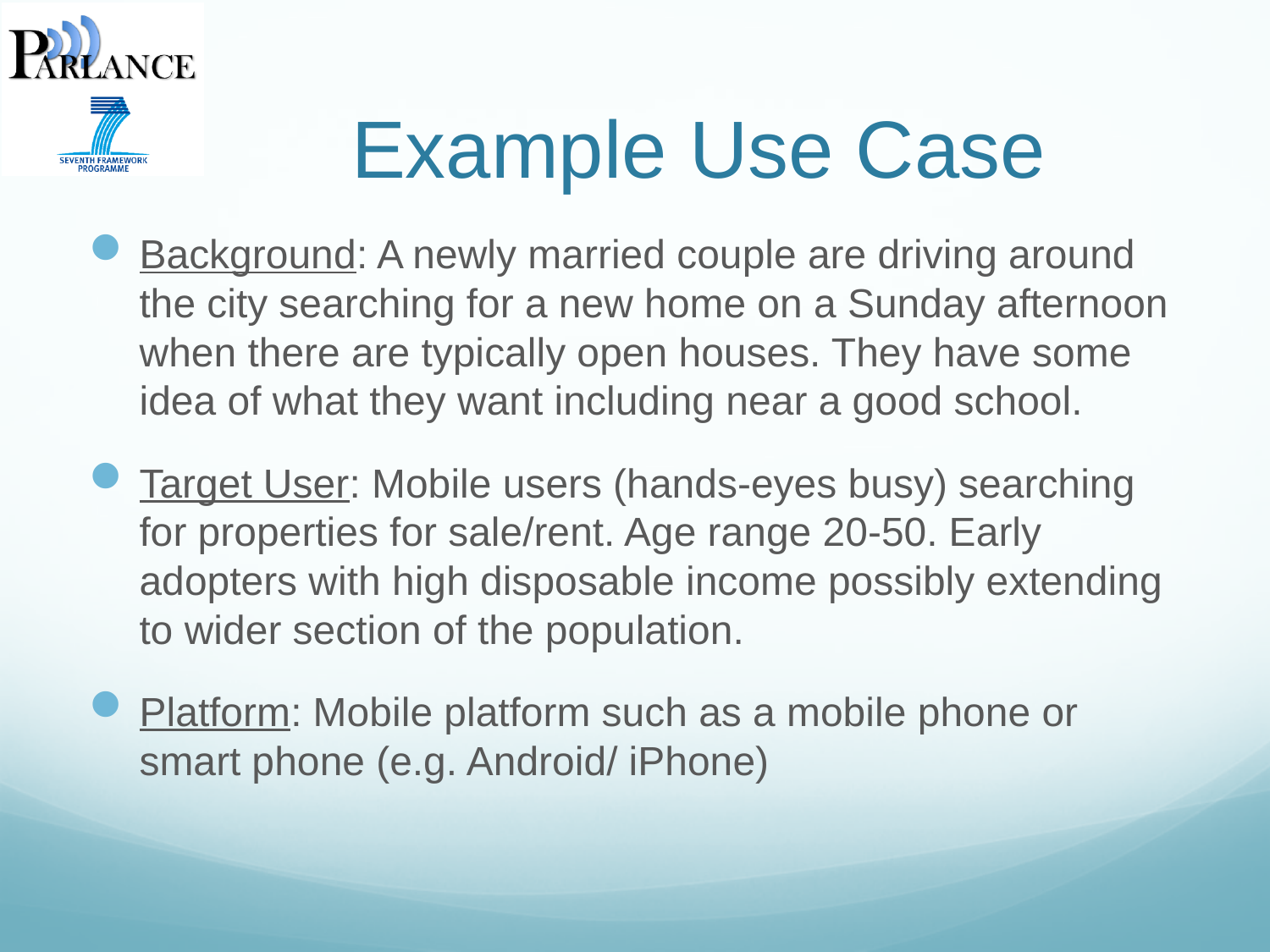

# Example Use Case
Background: A newly married couple are driving around the city searching for a new home on a Sunday afternoon when there are typically open houses. They have some idea of what they want including near a good school.
Target User: Mobile users (hands-eyes busy) searching for properties for sale/rent. Age range 20-50. Early adopters with high disposable income possibly extending to wider section of the population.
Platform: Mobile platform such as a mobile phone or smart phone (e.g. Android/ iPhone)